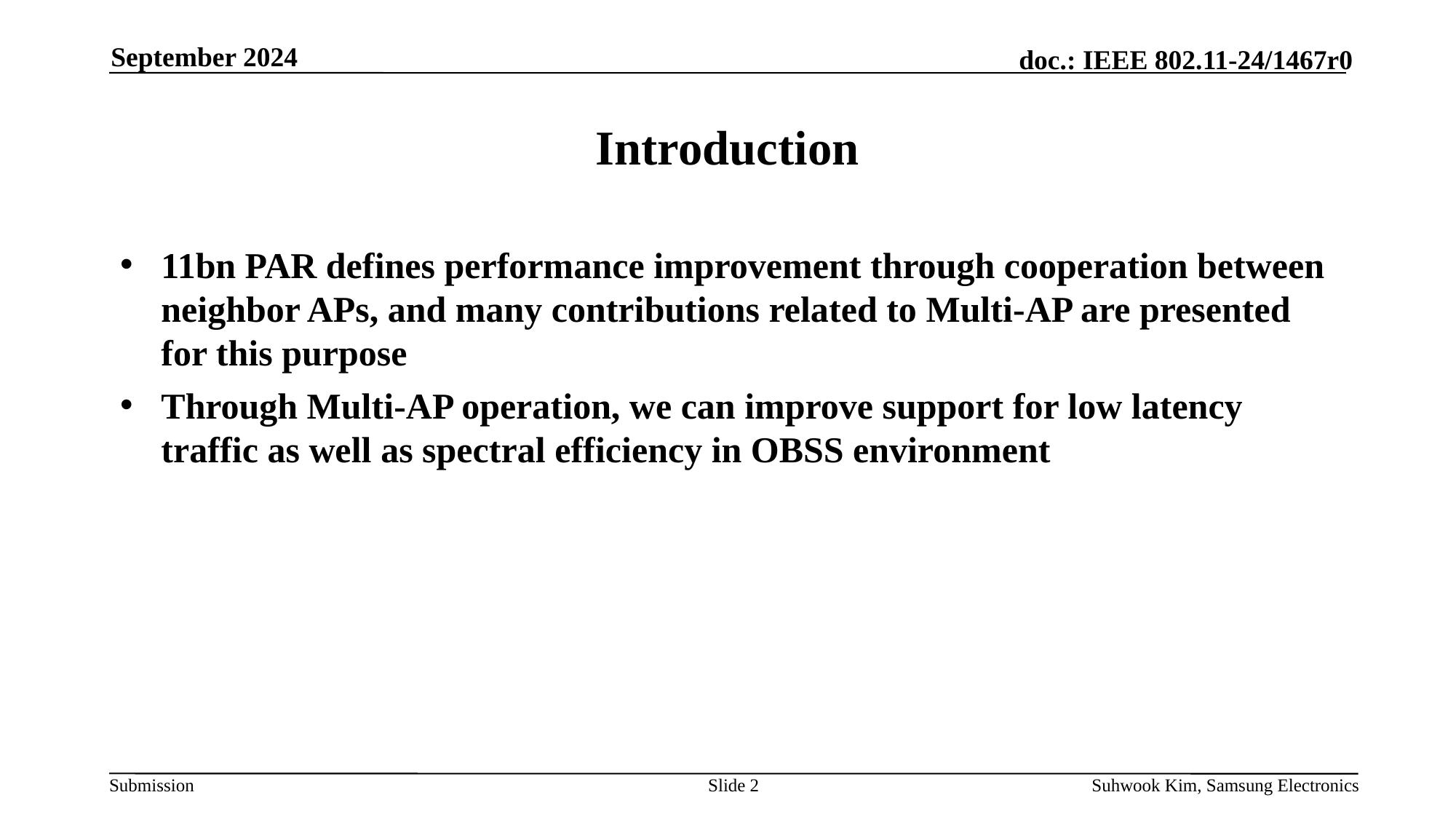

September 2024
# Introduction
11bn PAR defines performance improvement through cooperation between neighbor APs, and many contributions related to Multi-AP are presented for this purpose
Through Multi-AP operation, we can improve support for low latency traffic as well as spectral efficiency in OBSS environment
Slide 2
Suhwook Kim, Samsung Electronics